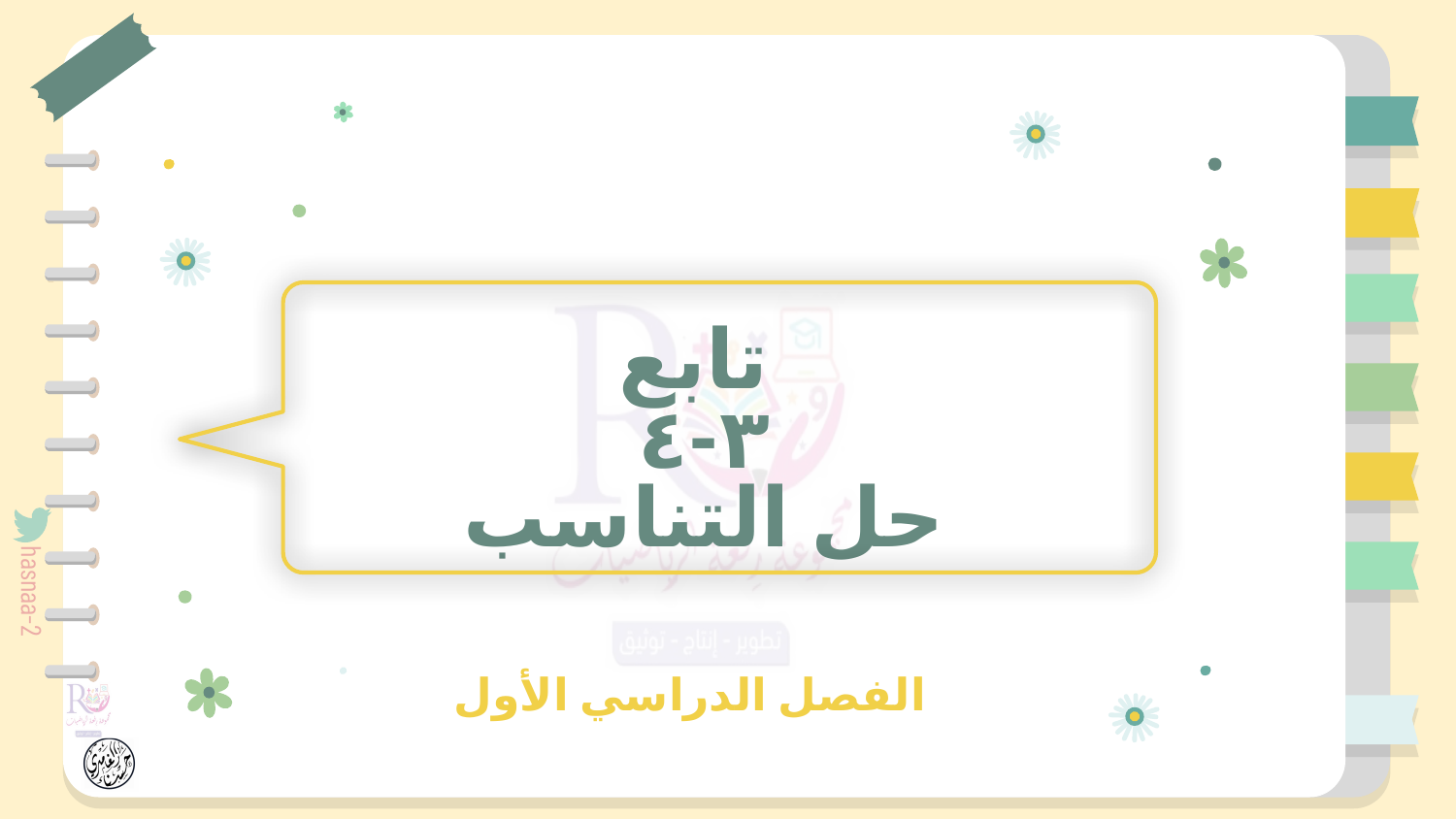

تابع
٣-٤
حل التناسب

الفصل الدراسي الأول